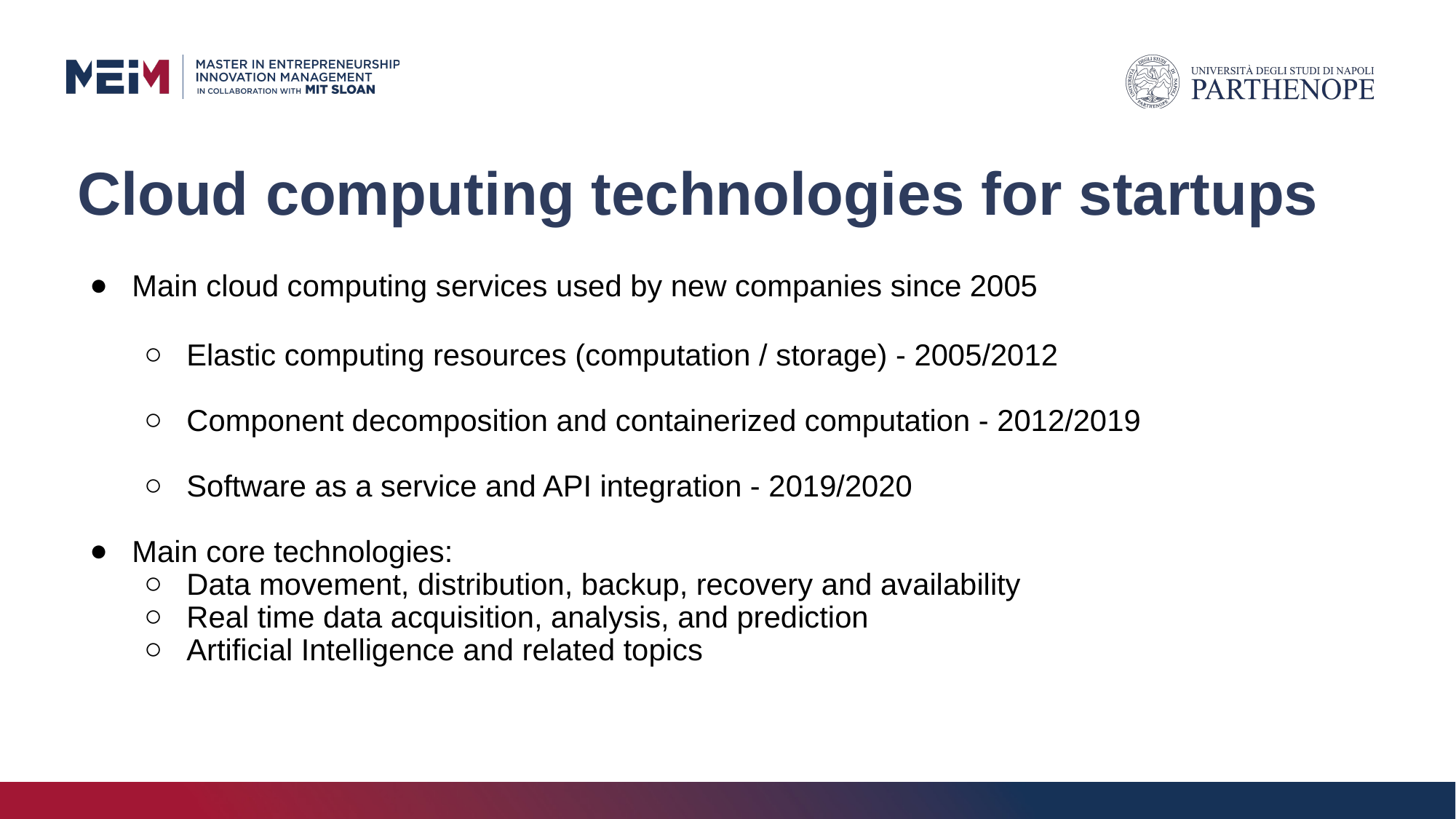

# Cloud computing technologies for startups
Main cloud computing services used by new companies since 2005
Elastic computing resources (computation / storage) - 2005/2012
Component decomposition and containerized computation - 2012/2019
Software as a service and API integration - 2019/2020
Main core technologies:
Data movement, distribution, backup, recovery and availability
Real time data acquisition, analysis, and prediction
Artificial Intelligence and related topics